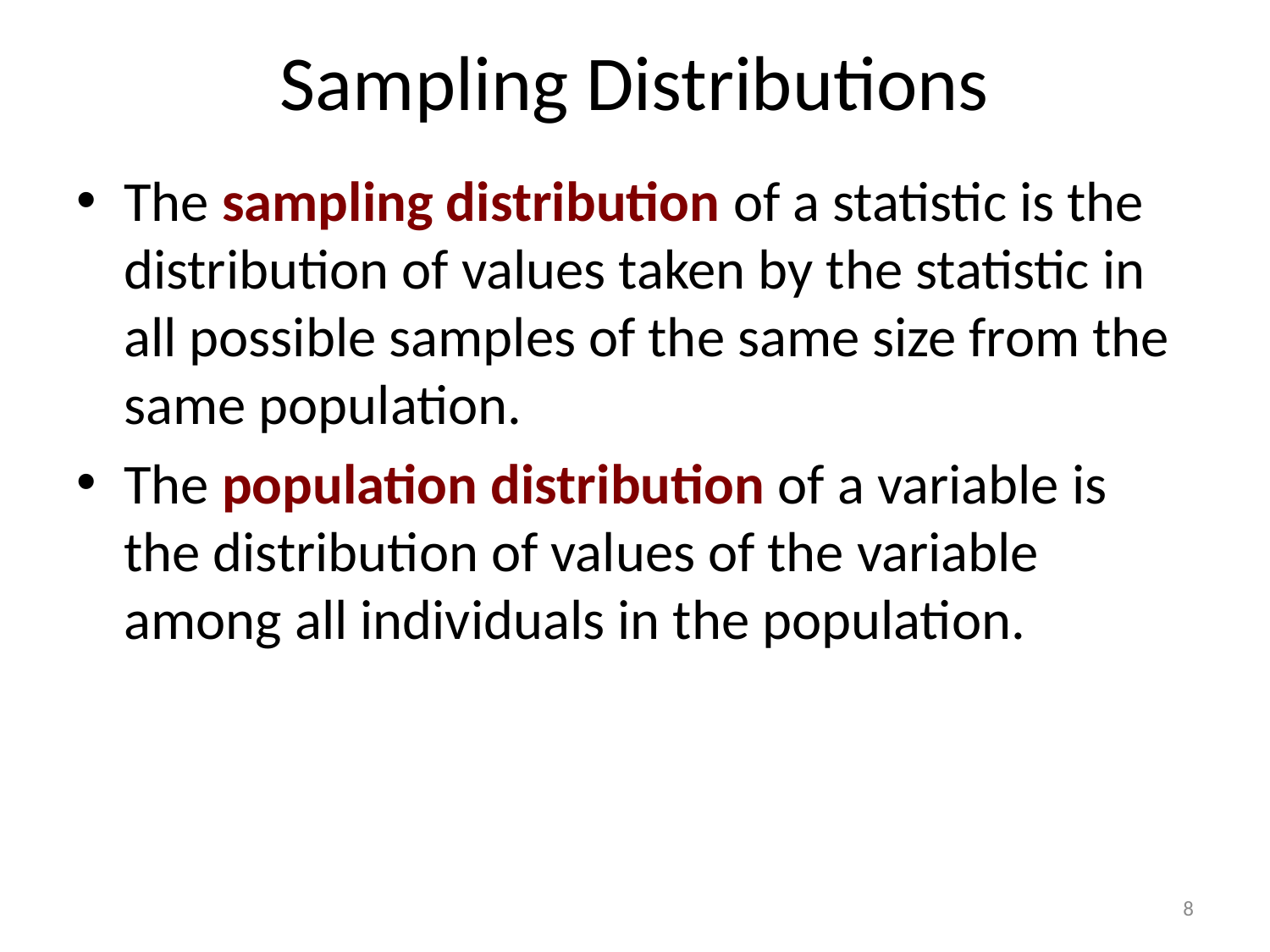

# Sampling Distributions
The sampling distribution of a statistic is the distribution of values taken by the statistic in all possible samples of the same size from the same population.
The population distribution of a variable is the distribution of values of the variable among all individuals in the population.

8